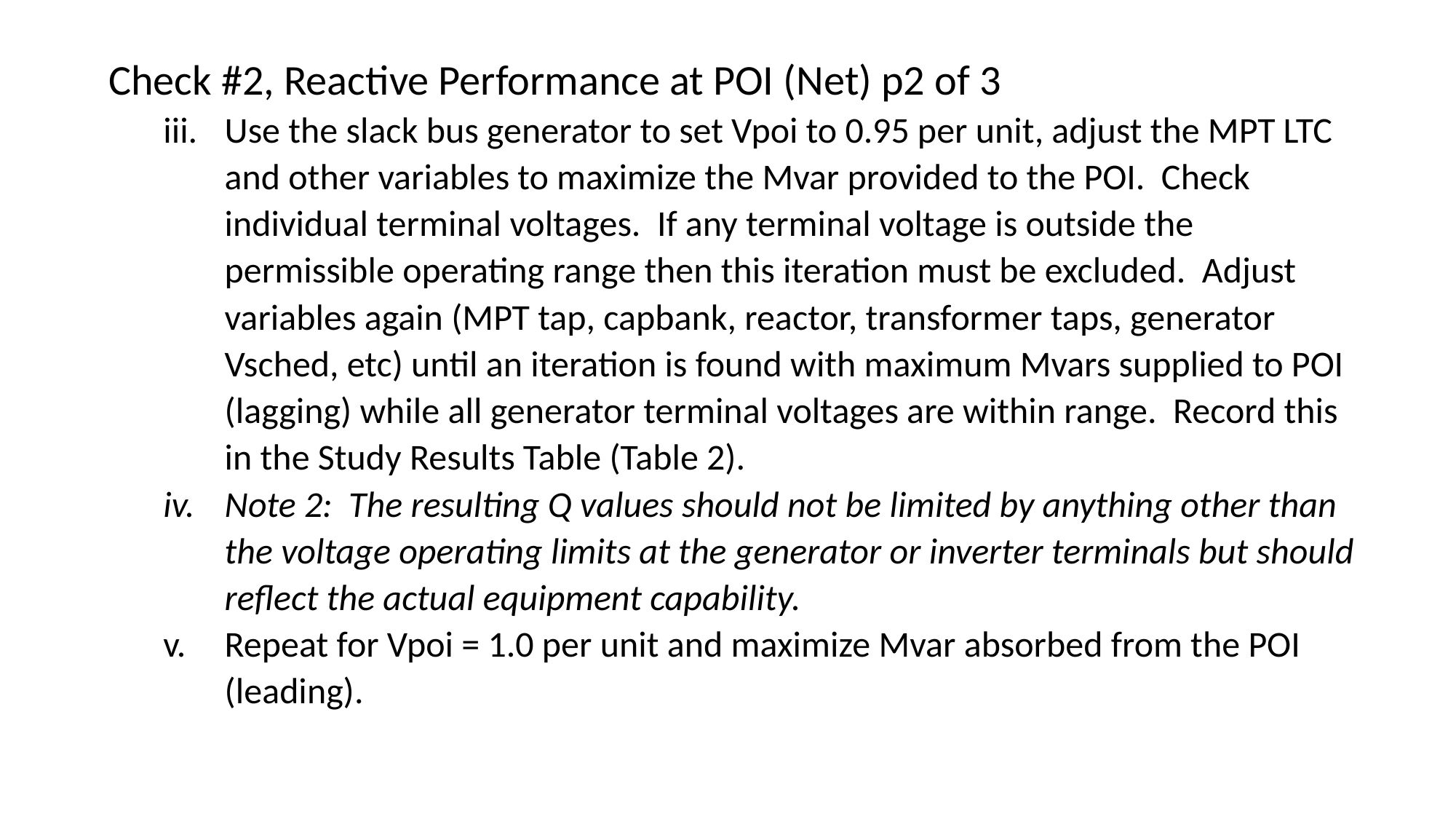

Check #2, Reactive Performance at POI (Net) p2 of 3
Use the slack bus generator to set Vpoi to 0.95 per unit, adjust the MPT LTC and other variables to maximize the Mvar provided to the POI.  Check individual terminal voltages.  If any terminal voltage is outside the permissible operating range then this iteration must be excluded.  Adjust variables again (MPT tap, capbank, reactor, transformer taps, generator Vsched, etc) until an iteration is found with maximum Mvars supplied to POI (lagging) while all generator terminal voltages are within range.  Record this in the Study Results Table (Table 2).
Note 2:  The resulting Q values should not be limited by anything other than the voltage operating limits at the generator or inverter terminals but should reflect the actual equipment capability.
Repeat for Vpoi = 1.0 per unit and maximize Mvar absorbed from the POI (leading).